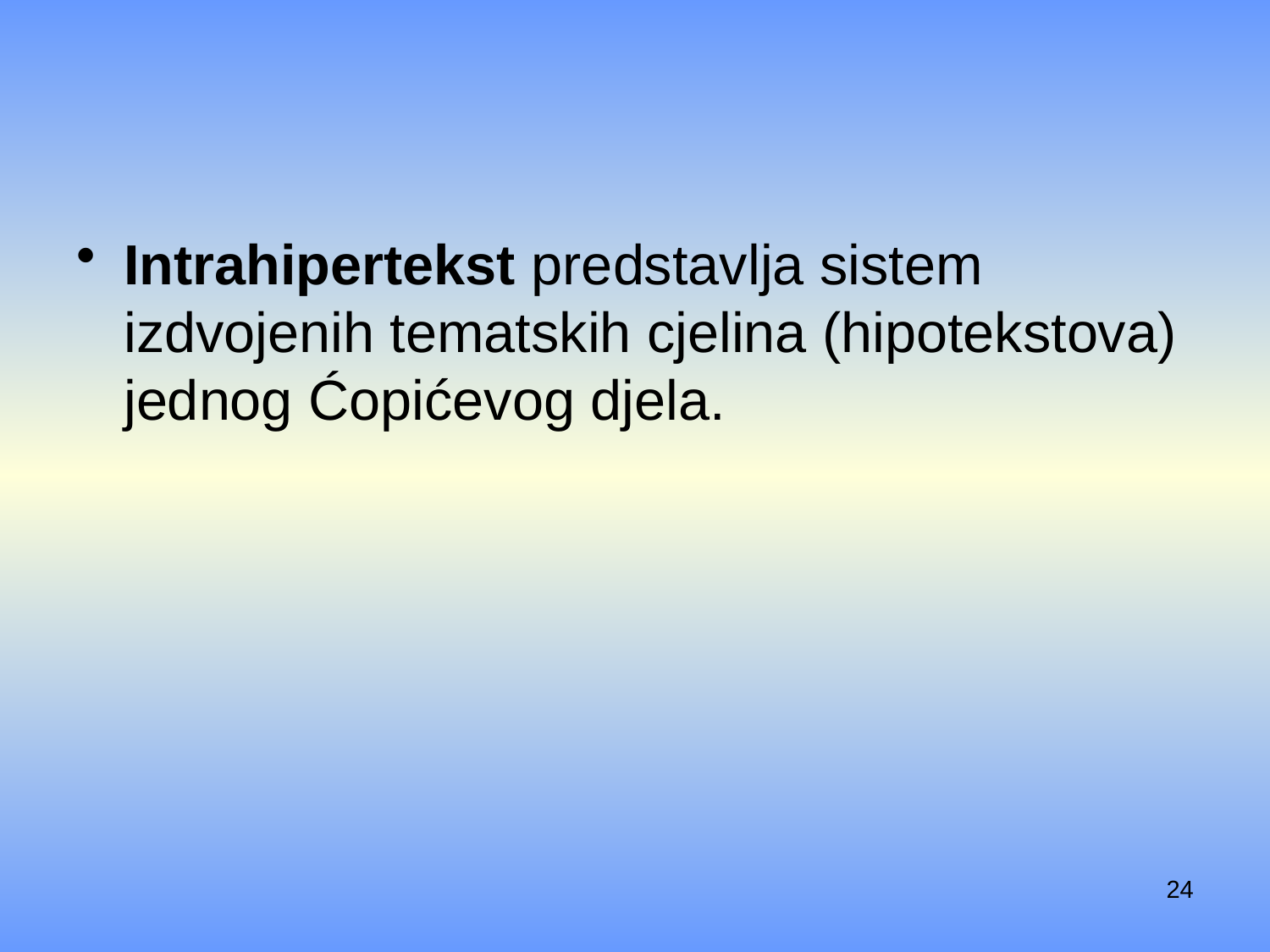

#
Intrahipertekst predstavlja sistem izdvojenih tematskih cjelina (hipotekstova)  jednog Ćopićevog djela.
24